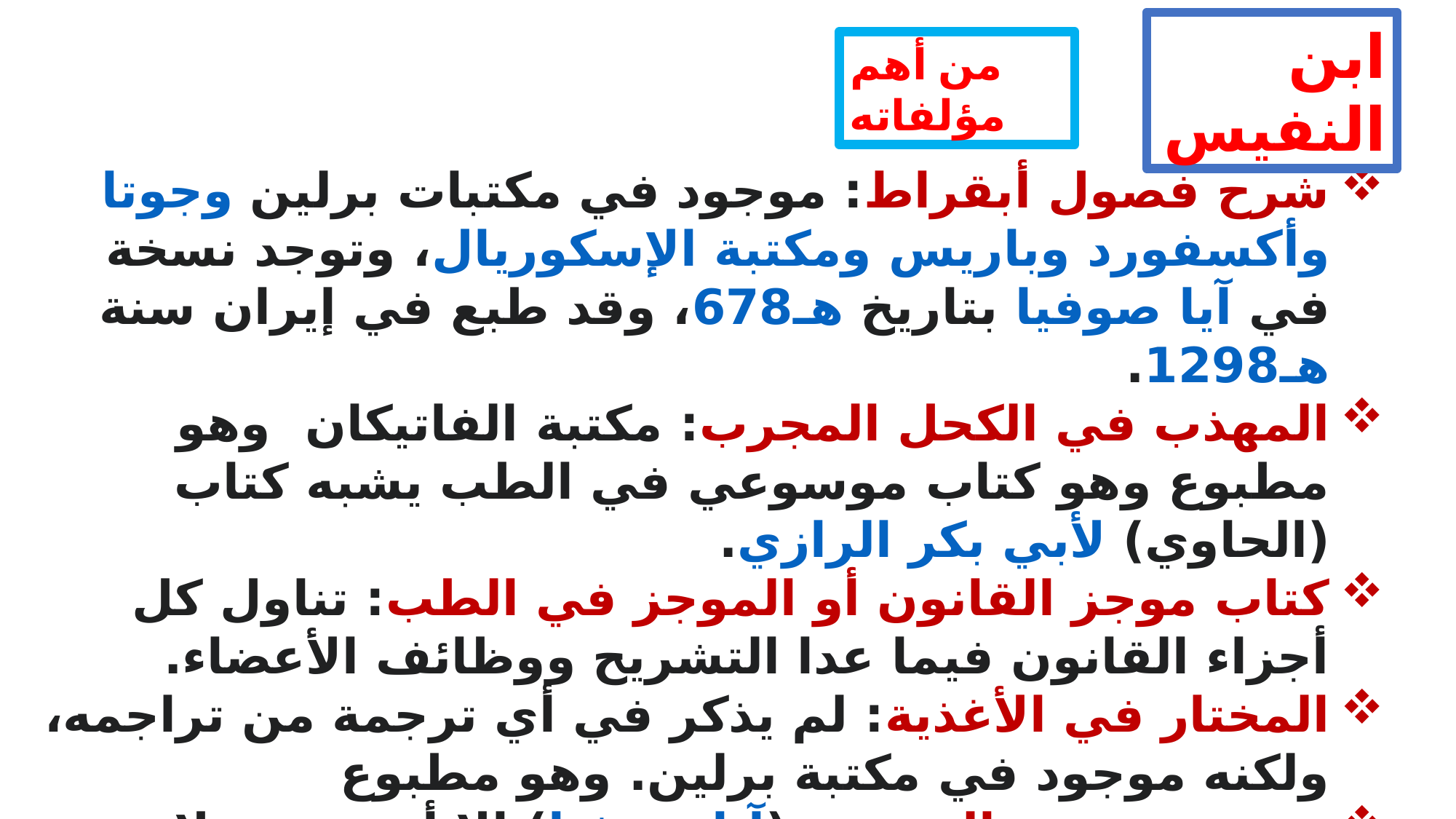

ابن النفيس
من أهم مؤلفاته
شرح فصول أبقراط: موجود في مكتبات برلين وجوتا وأكسفورد وباريس ومكتبة الإسكوريال، وتوجد نسخة في آيا صوفيا بتاريخ 678هـ، وقد طبع في إيران سنة 1298هـ.
المهذب في الكحل المجرب: مكتبة الفاتيكان  وهو مطبوع وهو كتاب موسوعي في الطب يشبه كتاب (الحاوي) لأبي بكر الرازي.
كتاب موجز القانون أو الموجز في الطب: تناول كل أجزاء القانون فيما عدا التشريح ووظائف الأعضاء.
المختار في الأغذية: لم يذكر في أي ترجمة من تراجمه، ولكنه موجود في مكتبة برلين. وهو مطبوع
شرح تشريح جالنيوس: (آيا صوفيا) إلا أن نسبته لابن النفيس ليست أكيدة.